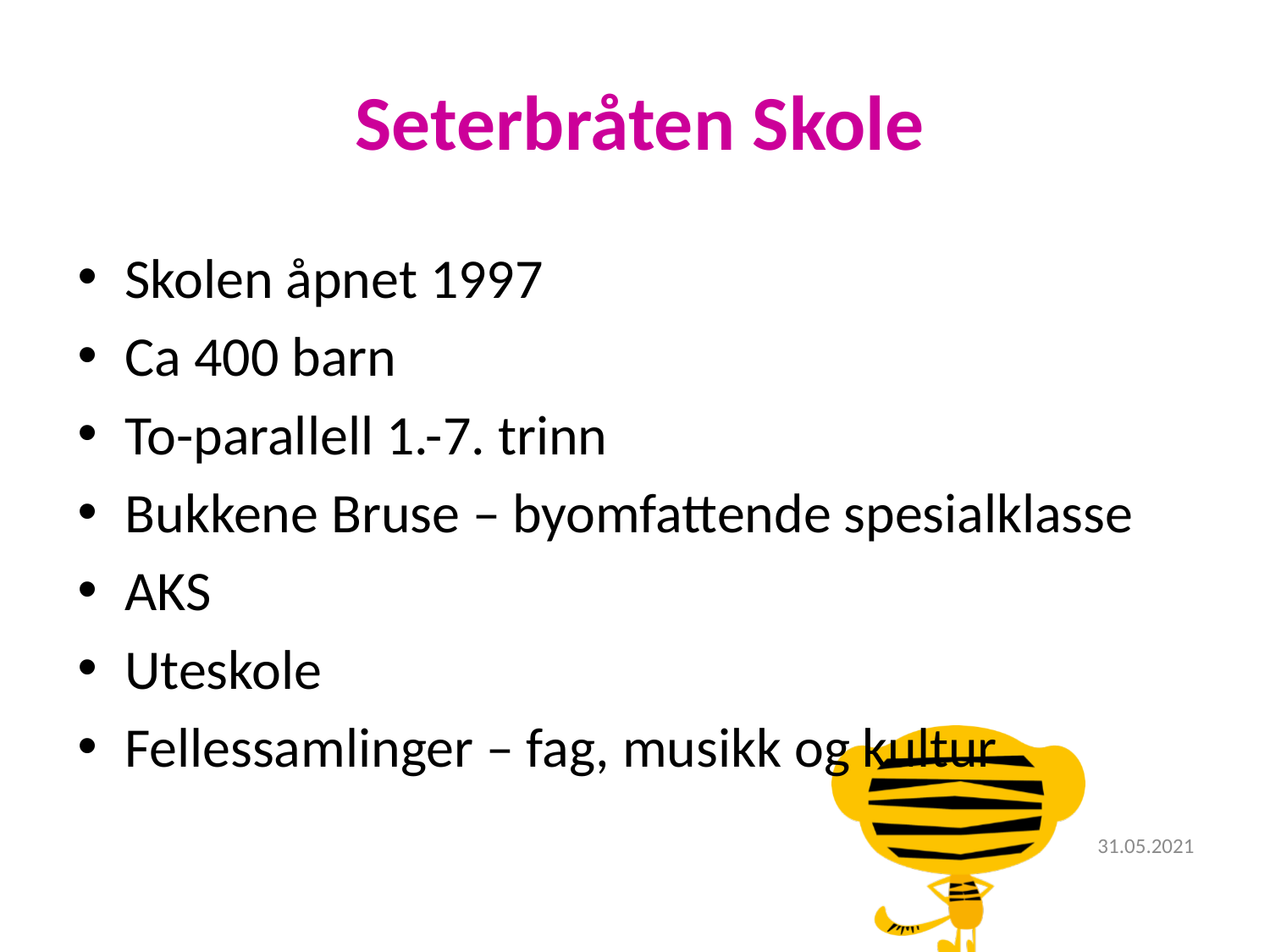

# Seterbråten Skole
Skolen åpnet 1997
Ca 400 barn
To-parallell 1.-7. trinn
Bukkene Bruse – byomfattende spesialklasse
AKS
Uteskole
Fellessamlinger – fag, musikk og kultur